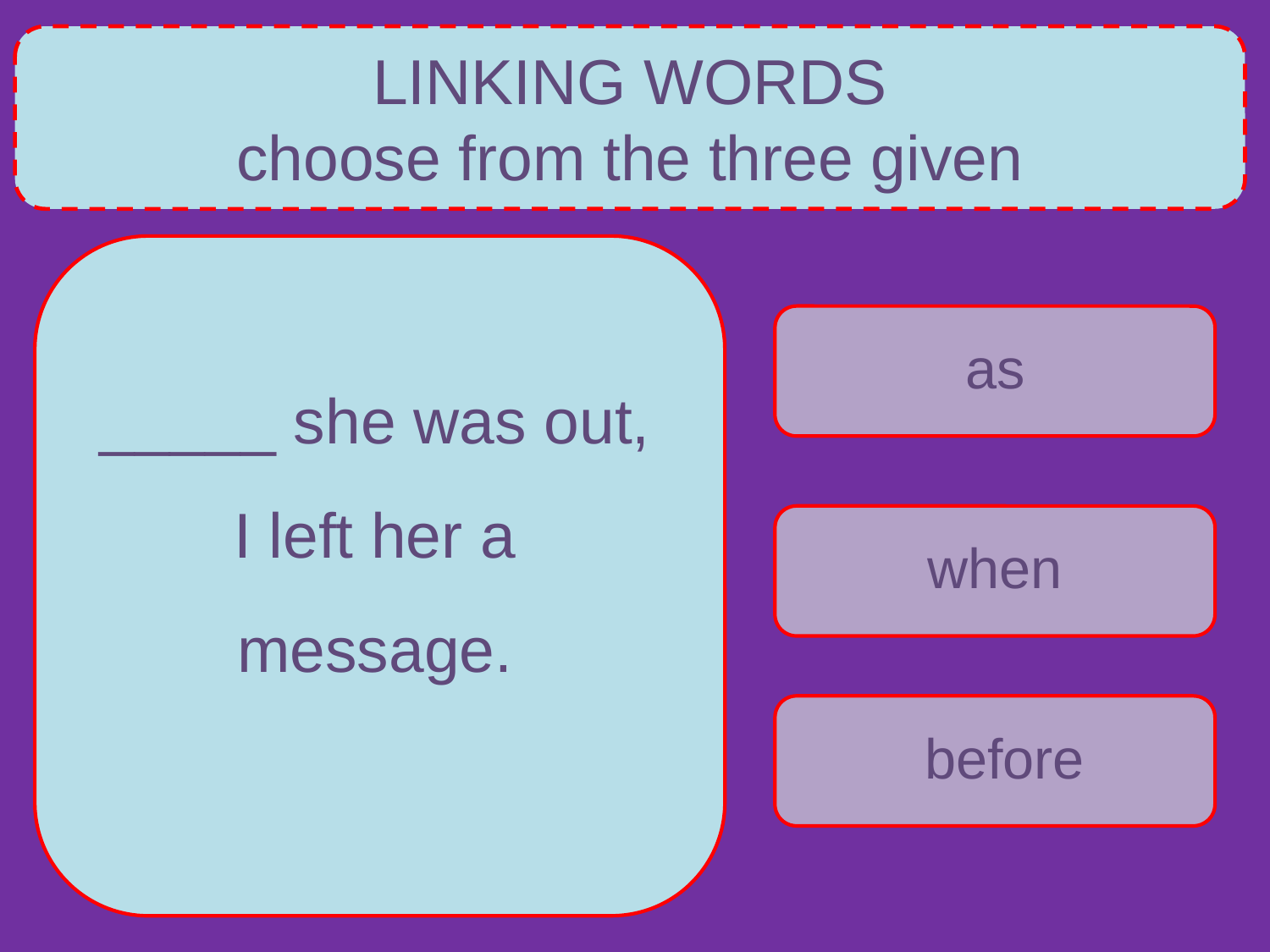

LINKING WORDS
choose from the three given

as
_____ she was out, I left her a message.

when

before